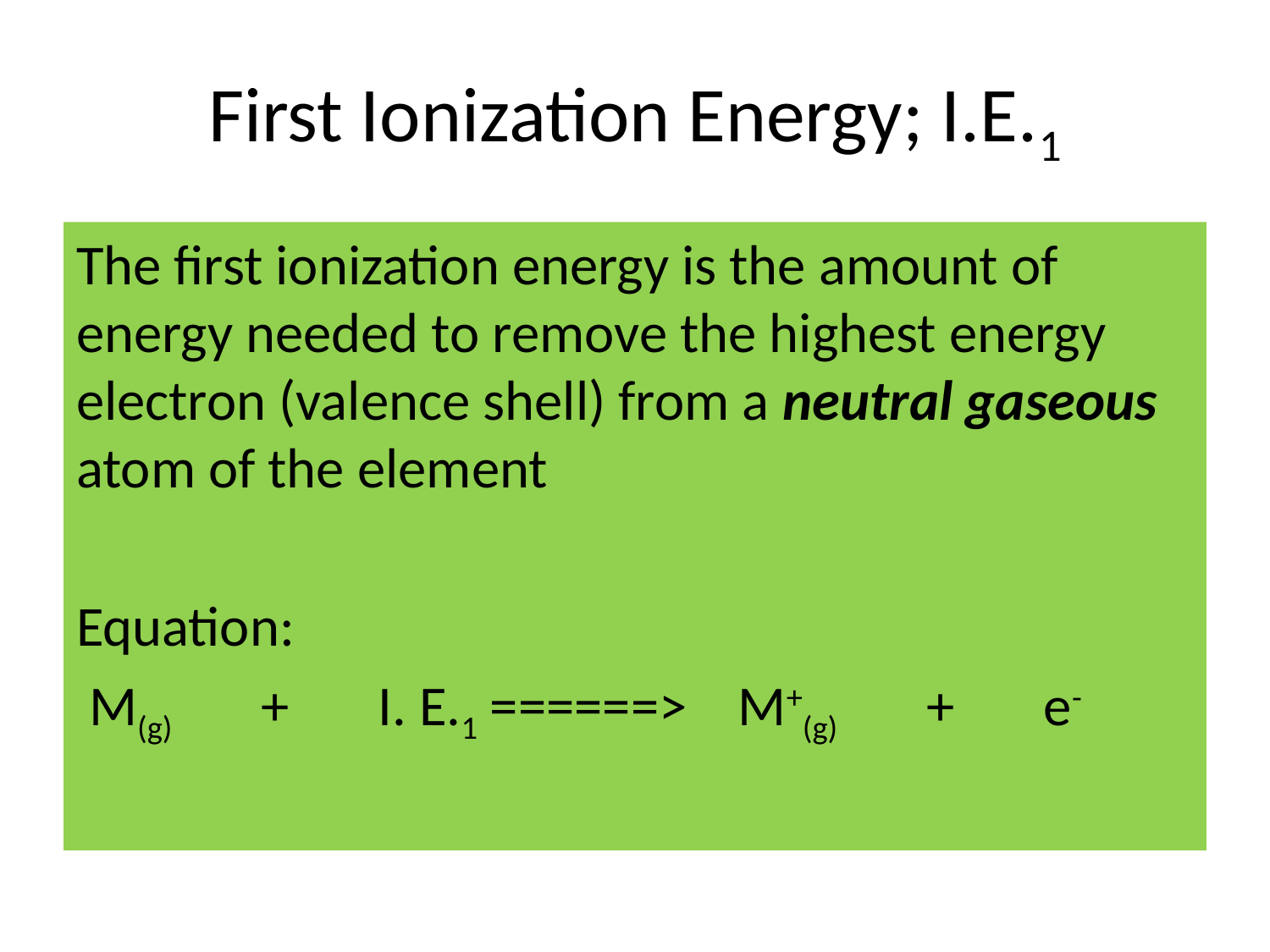

# First Ionization Energy; I.E.1
The first ionization energy is the amount of energy needed to remove the highest energy electron (valence shell) from a neutral gaseous atom of the element

Equation:
 M(g)       +       I. E.1 ======>    M+(g)       +       e-